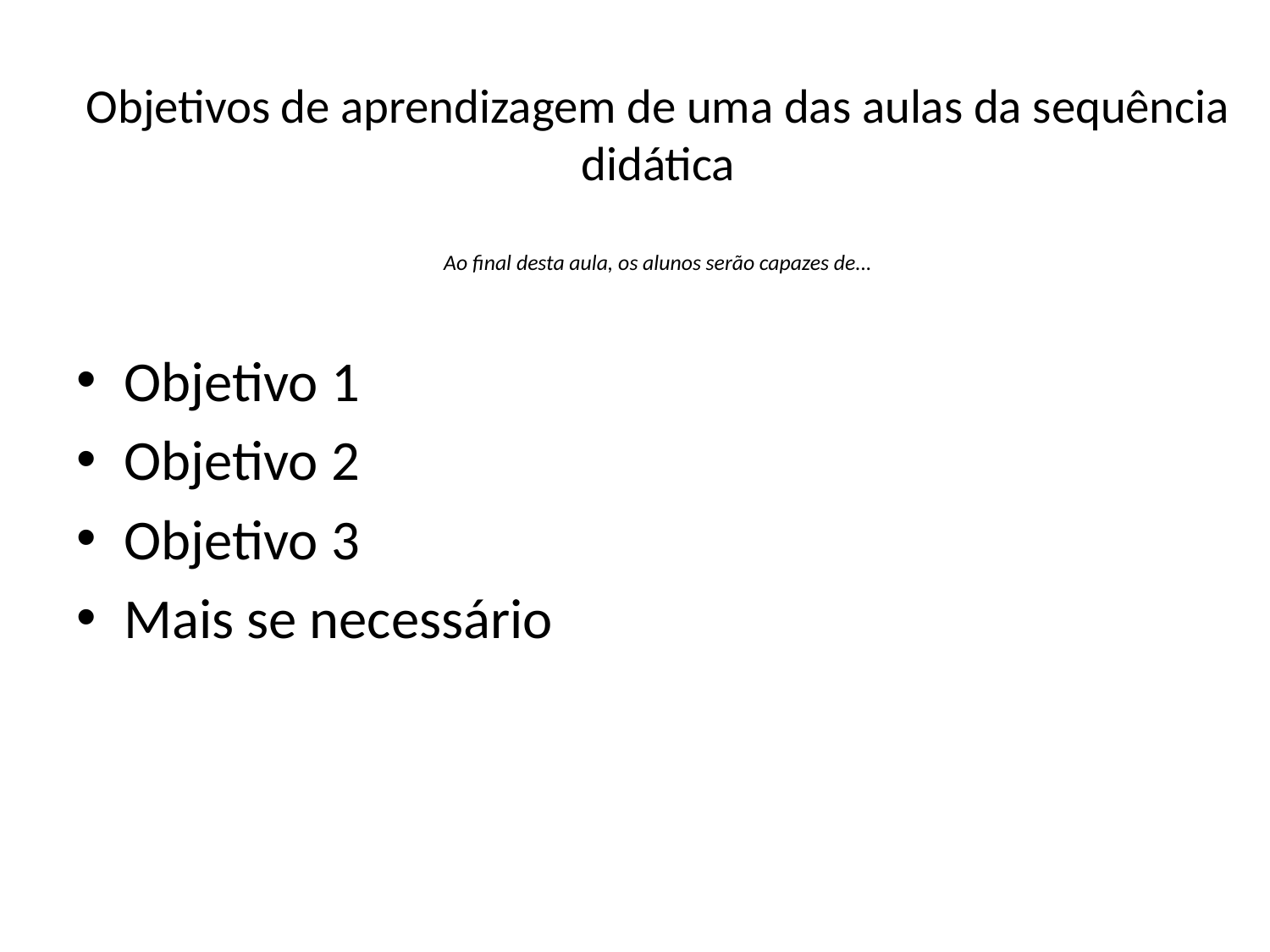

# Objetivos de aprendizagem de uma das aulas da sequência didática
Ao final desta aula, os alunos serão capazes de...
Objetivo 1
Objetivo 2
Objetivo 3
Mais se necessário